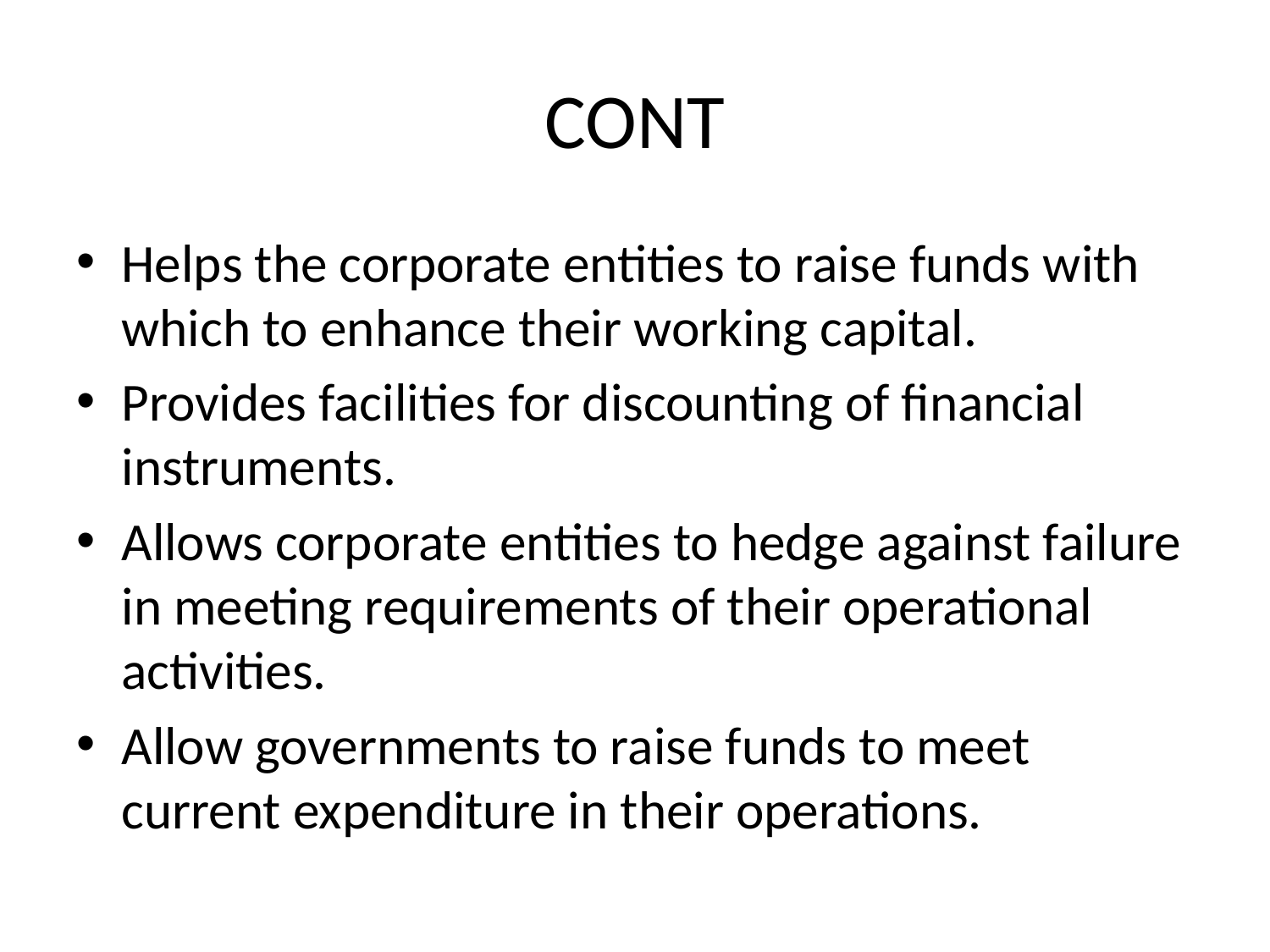

# CONT
Helps the corporate entities to raise funds with which to enhance their working capital.
Provides facilities for discounting of financial instruments.
Allows corporate entities to hedge against failure in meeting requirements of their operational activities.
Allow governments to raise funds to meet current expenditure in their operations.